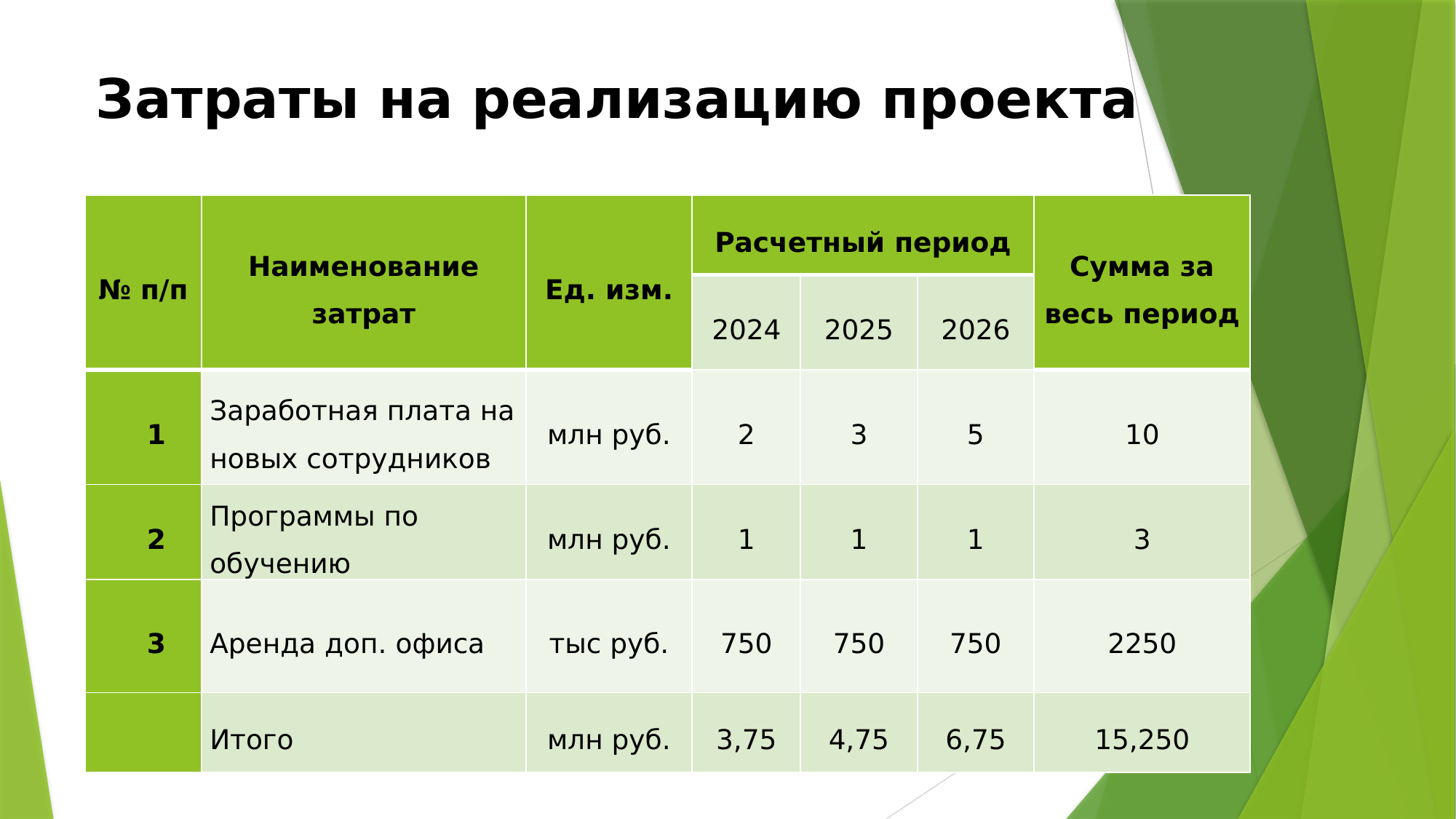

# Затраты на реализацию проекта
| № п/п | Наименование затрат | Ед. изм. | Расчетный период |  |  | Сумма за весь период |
| --- | --- | --- | --- | --- | --- | --- |
|  |  |  | 2024 | 2025 | 2026 |  |
| 1 | Заработная плата на новых сотрудников | млн руб. | 2 | 3 | 5 | 10 |
| 2 | Программы по обучению | млн руб. | 1 | 1 | 1 | 3 |
| 3 | Аренда доп. офиса | тыс руб. | 750 | 750 | 750 | 2250 |
|  | Итого | млн руб. | 3,75 | 4,75 | 6,75 | 15,250 |